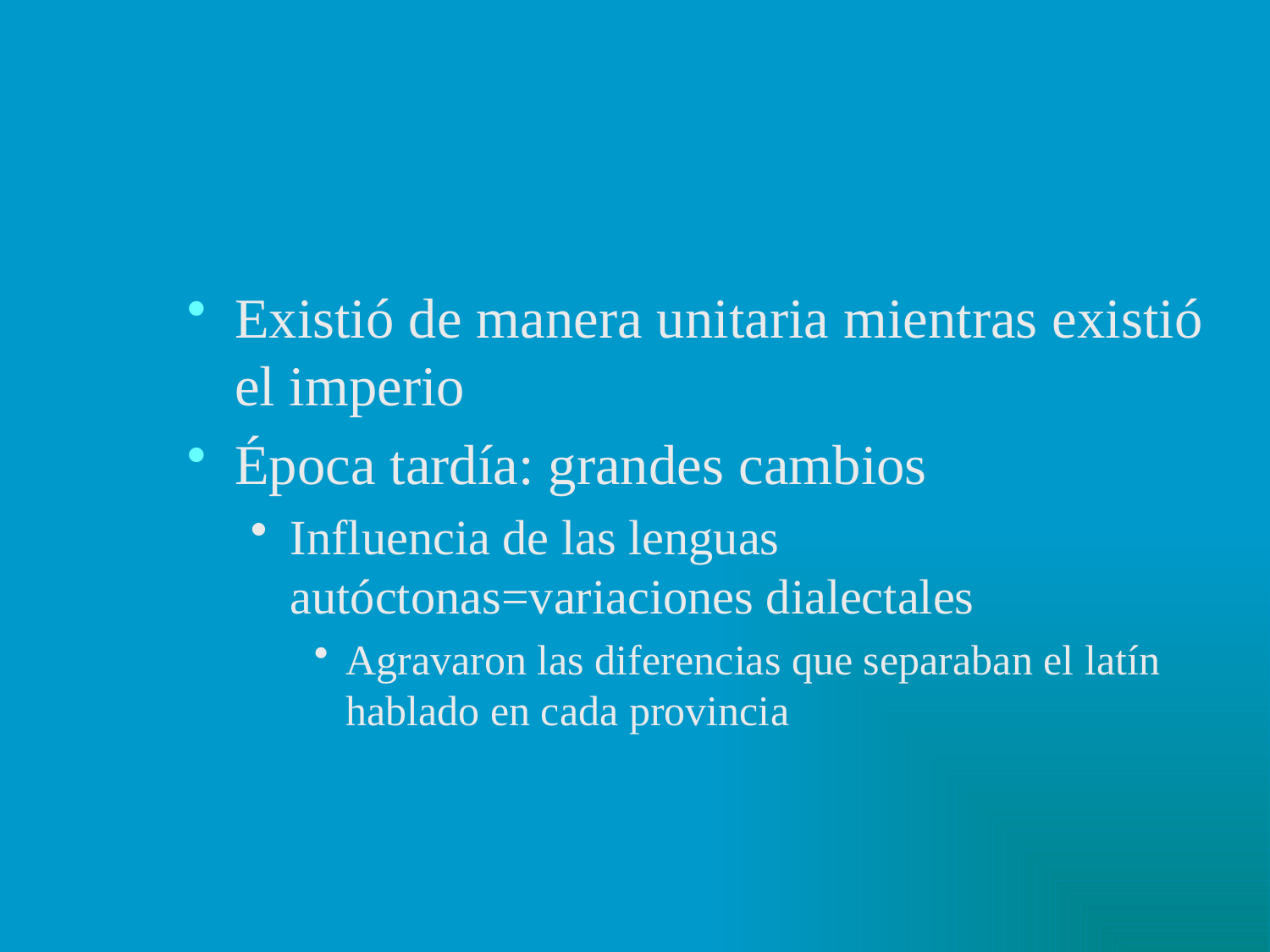

#
Existió de manera unitaria mientras existió el imperio
Época tardía: grandes cambios
Influencia de las lenguas autóctonas=variaciones dialectales
Agravaron las diferencias que separaban el latín hablado en cada provincia